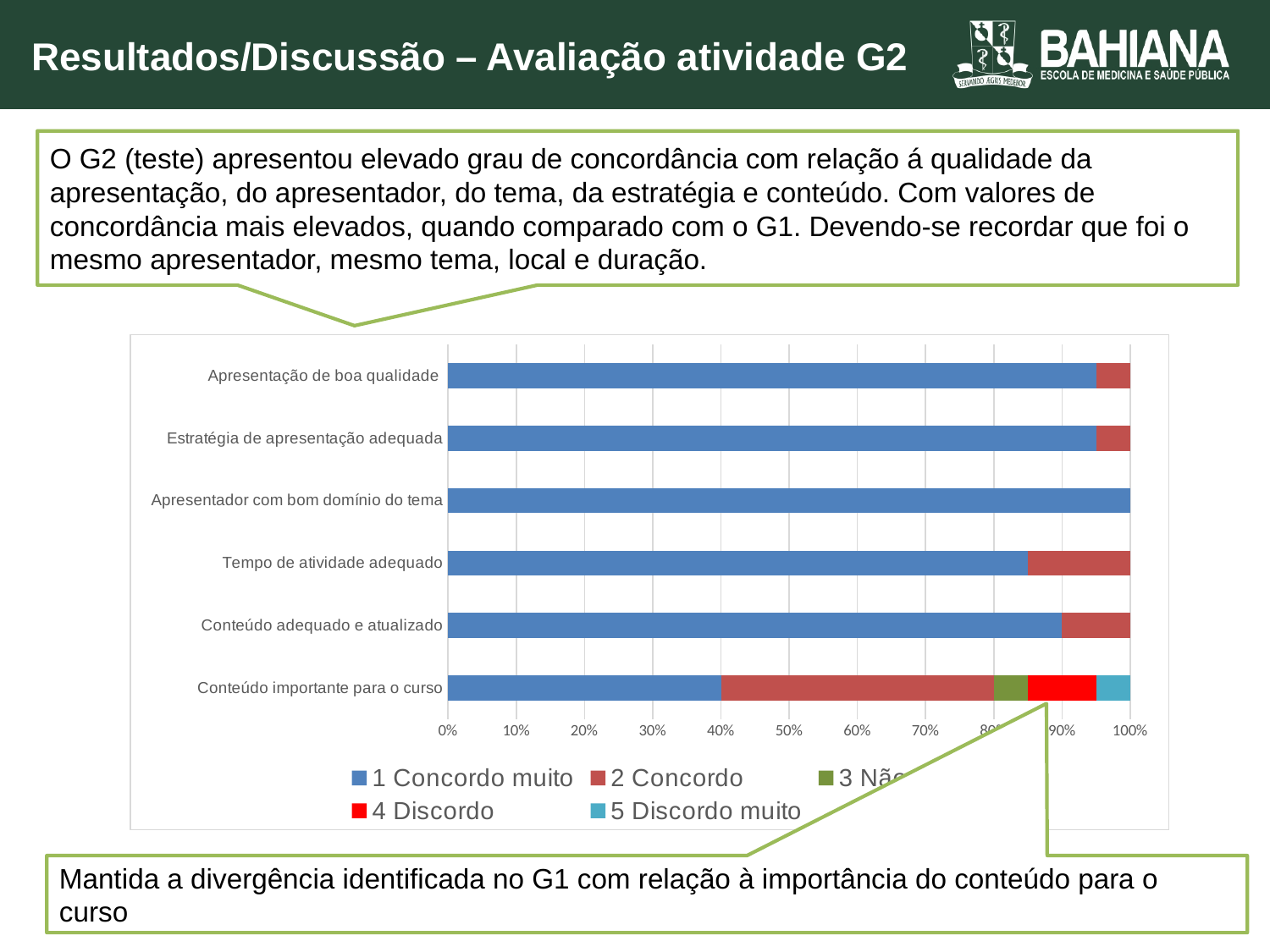

Resultados/Discussão – Avaliação atividade G2
O G2 (teste) apresentou elevado grau de concordância com relação á qualidade da apresentação, do apresentador, do tema, da estratégia e conteúdo. Com valores de concordância mais elevados, quando comparado com o G1. Devendo-se recordar que foi o mesmo apresentador, mesmo tema, local e duração.

### Chart

| Category | 1 | 2 | 3 | 4 | 5 |
|---|---|---|---|---|---|
| Conteúdo importante para o curso | 8.0 | 8.0 | 1.0 | 2.0 | 1.0 |
| Conteúdo adequado e atualizado | 18.0 | 2.0 | 0.0 | 0.0 | 0.0 |
| Tempo de atividade adequado | 17.0 | 3.0 | 0.0 | 0.0 | 0.0 |
| Apresentador com bom domínio do tema | 20.0 | 0.0 | 0.0 | 0.0 | 0.0 |
| Estratégia de apresentação adequada | 19.0 | 1.0 | 0.0 | 0.0 | 0.0 |
| Apresentação de boa qualidade  | 19.0 | 1.0 | 0.0 | 0.0 | 0.0 |
Mantida a divergência identificada no G1 com relação à importância do conteúdo para o curso